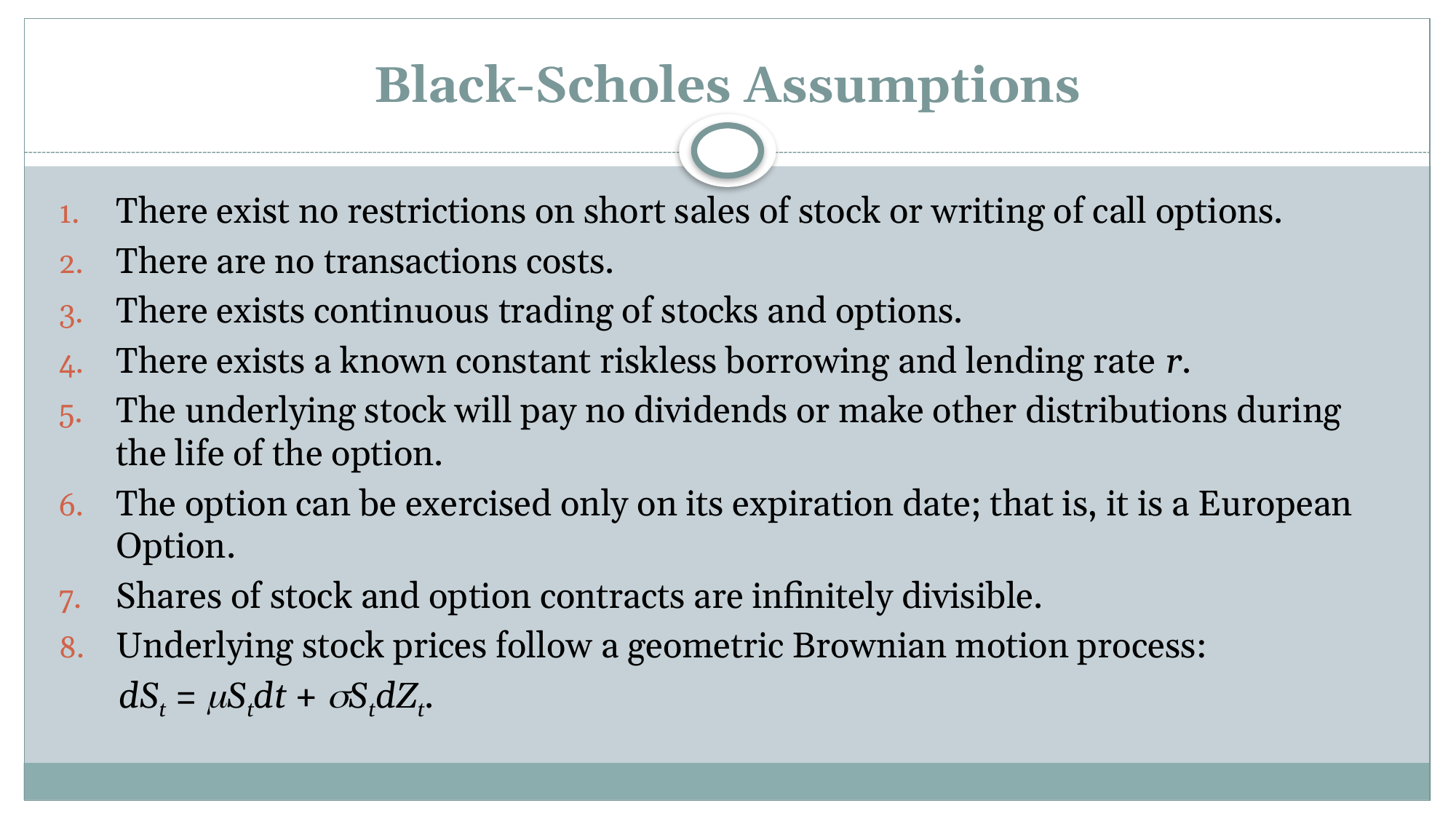

# Black-Scholes Assumptions
There exist no restrictions on short sales of stock or writing of call options.
There are no transactions costs.
There exists continuous trading of stocks and options.
There exists a known constant riskless borrowing and lending rate r.
The underlying stock will pay no dividends or make other distributions during the life of the option.
The option can be exercised only on its expiration date; that is, it is a European Option.
Shares of stock and option contracts are infinitely divisible.
Underlying stock prices follow a geometric Brownian motion process:
       dSt = μStdt + σStdZt.